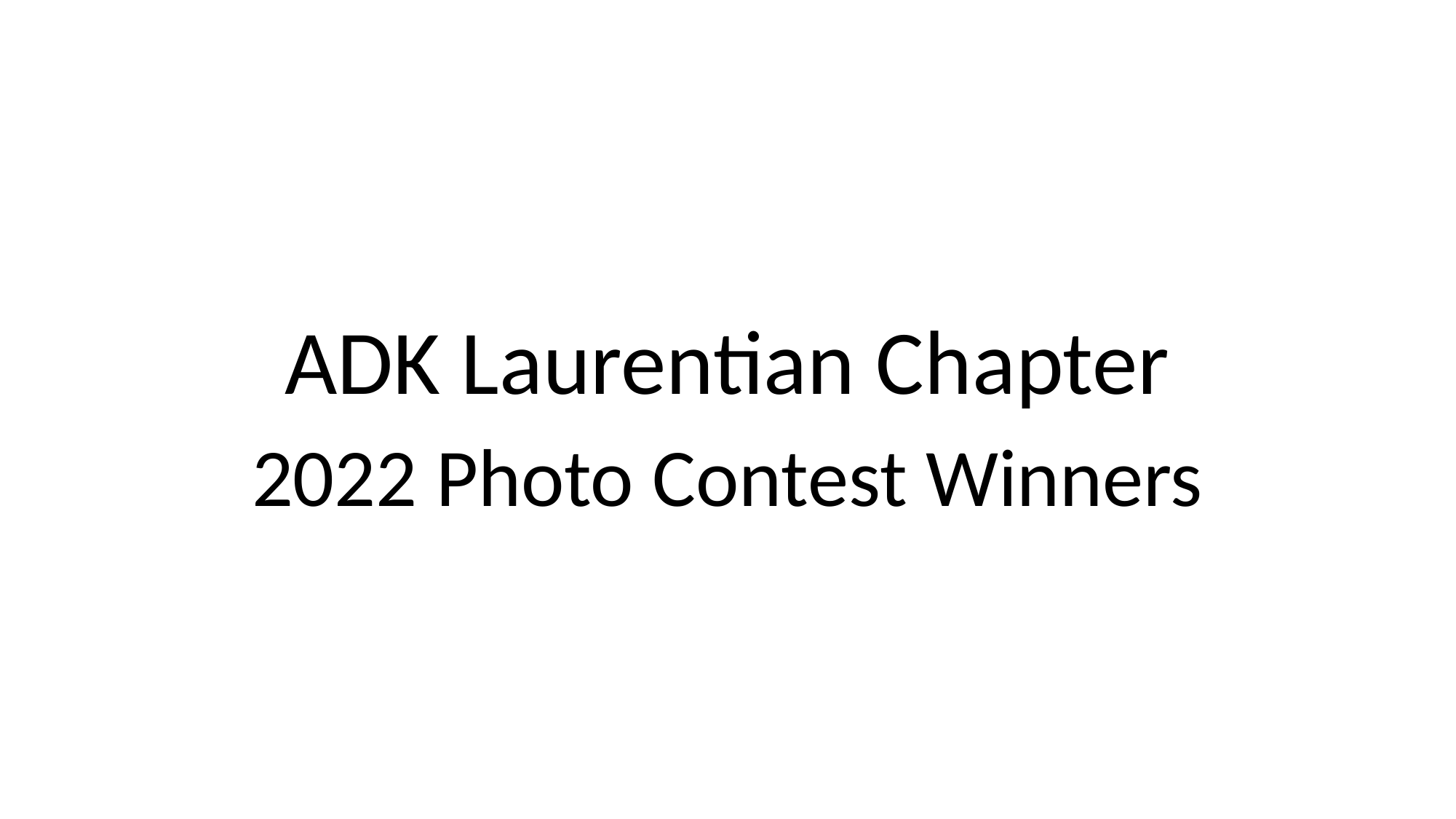

# ADK Laurentian Chapter
2022 Photo Contest Winners